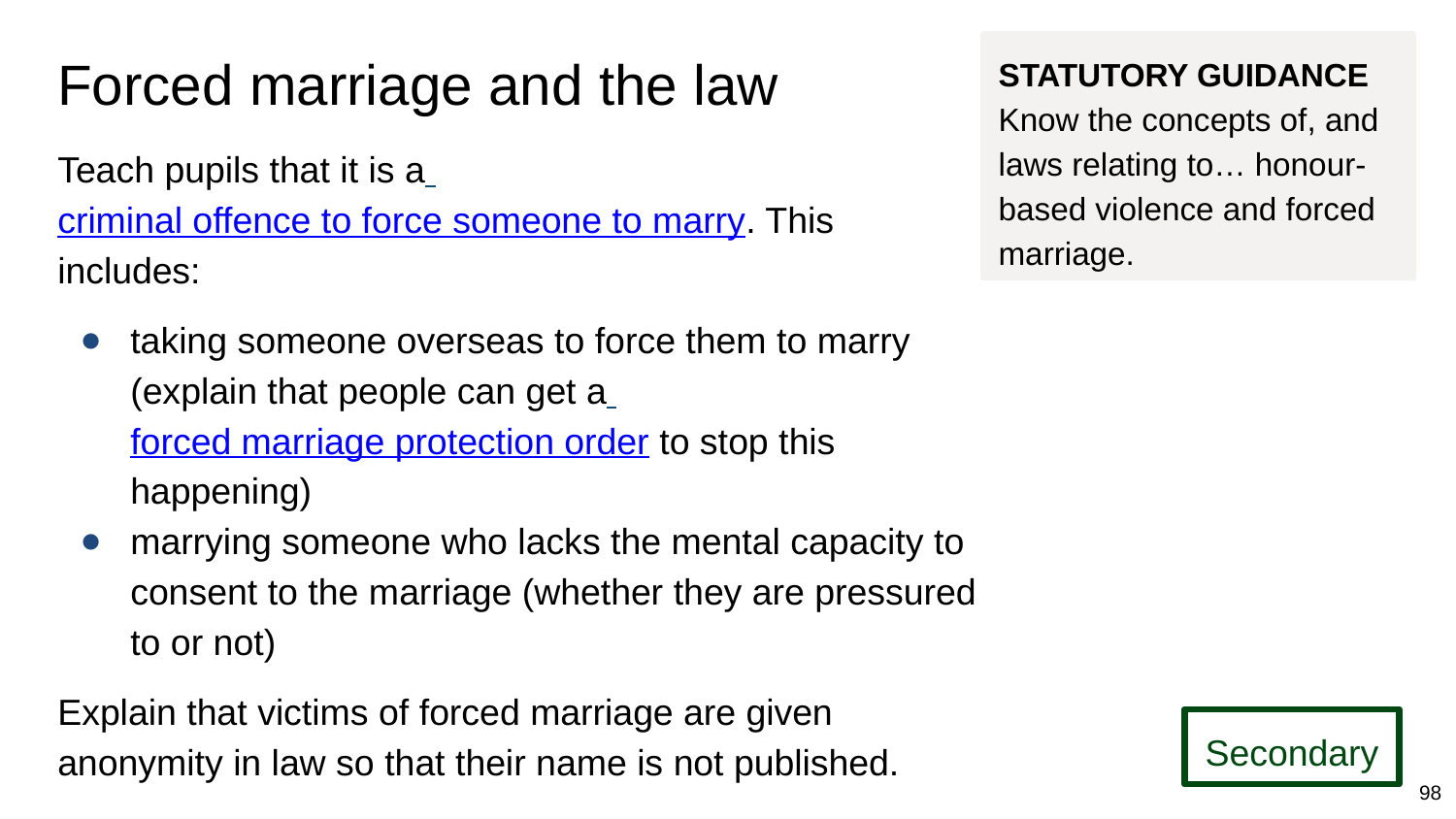

# Forced marriage and the law

STATUTORY GUIDANCE
Know the concepts of, and laws relating to… honour-based violence and forced marriage.

Teach pupils that it is a criminal offence to force someone to marry. This includes:
taking someone overseas to force them to marry (explain that people can get a forced marriage protection order to stop this happening)
marrying someone who lacks the mental capacity to consent to the marriage (whether they are pressured to or not)
Explain that victims of forced marriage are given anonymity in law so that their name is not published.
Teacher reference: Forced marriage (FCO)

Secondary
98